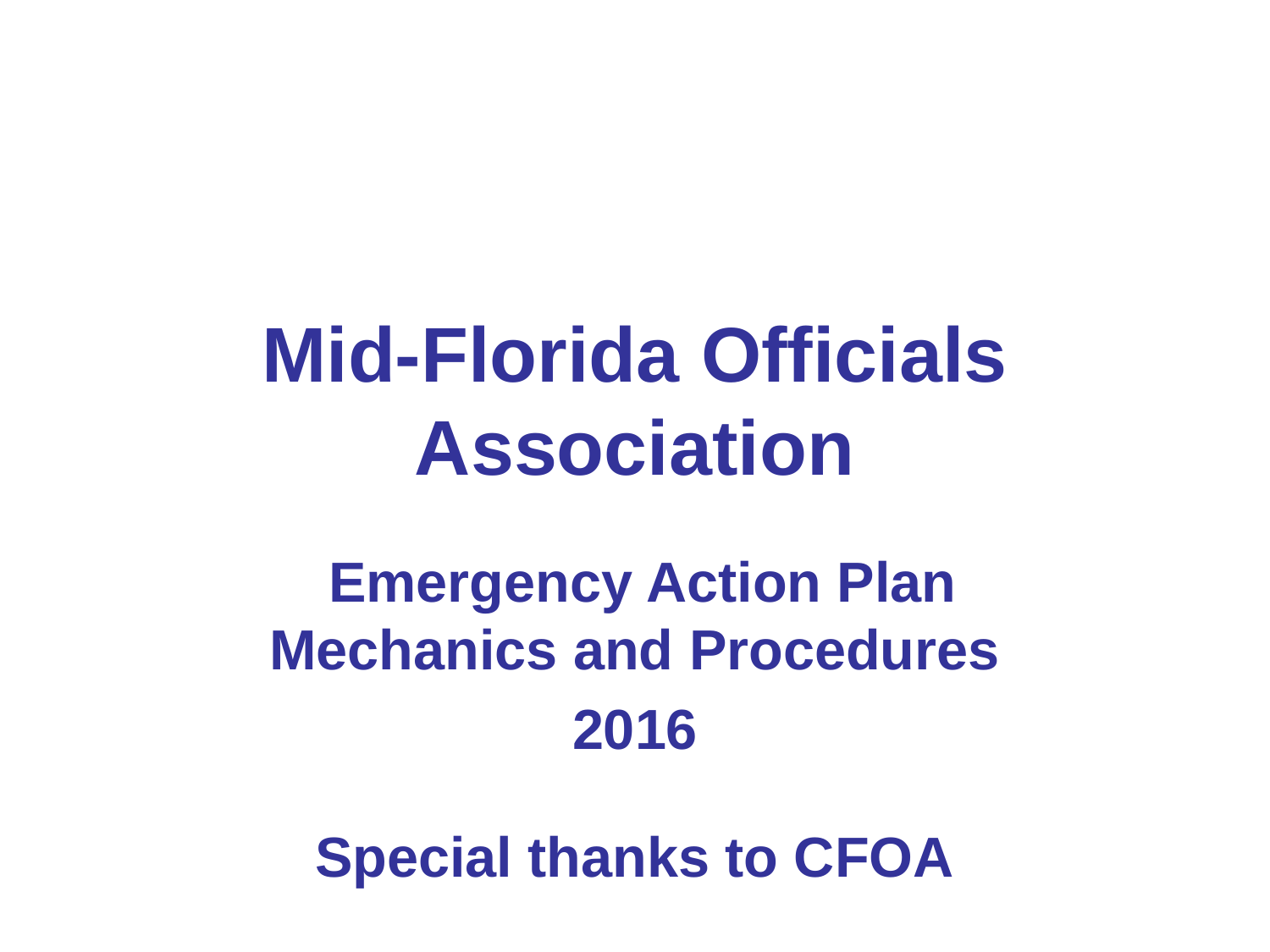

# Mid-Florida Officials Association
 Emergency Action Plan Mechanics and Procedures
2016

Special thanks to CFOA